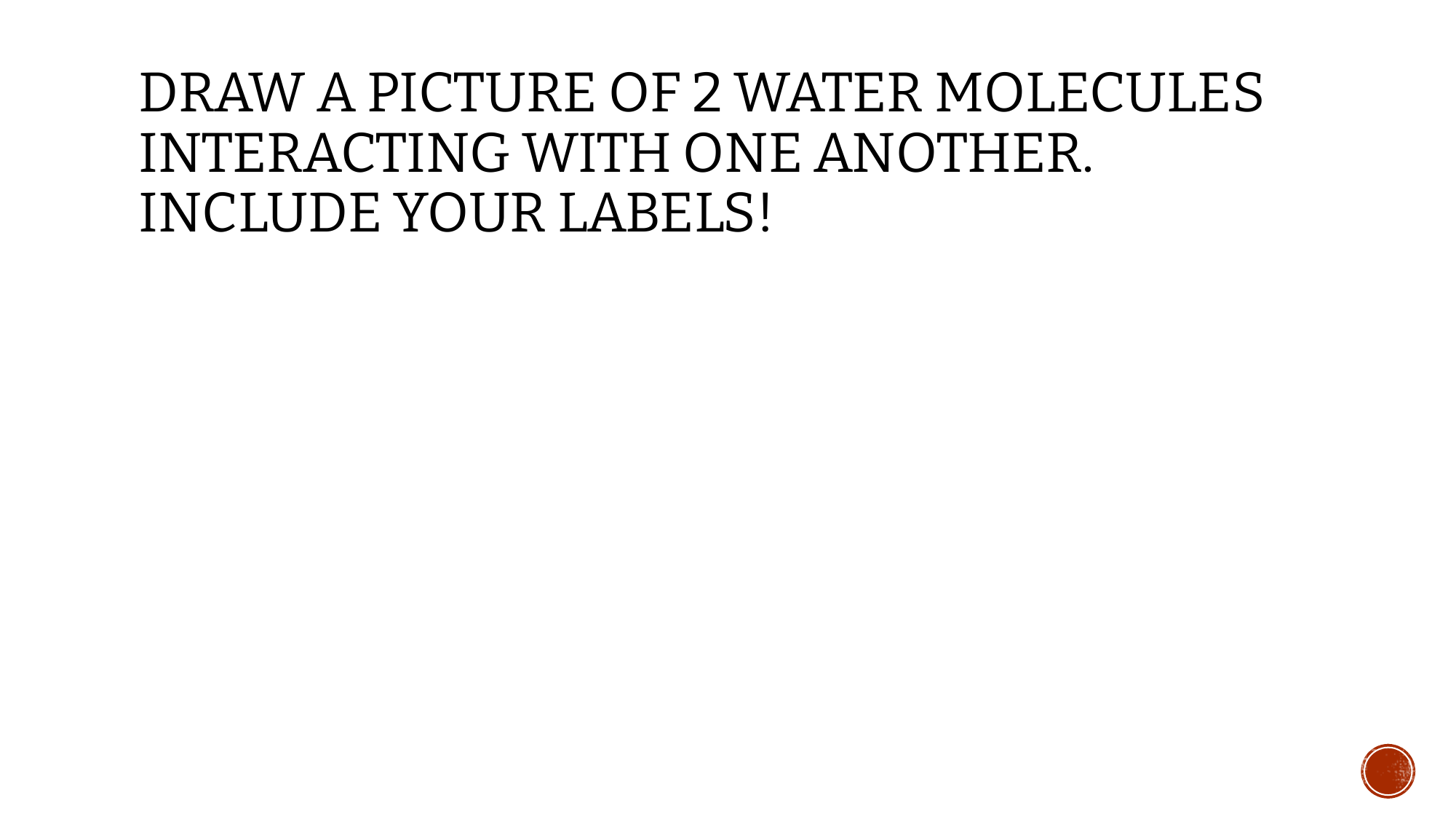

# Draw a picture of 2 water molecules interacting with one another. Include your labels!